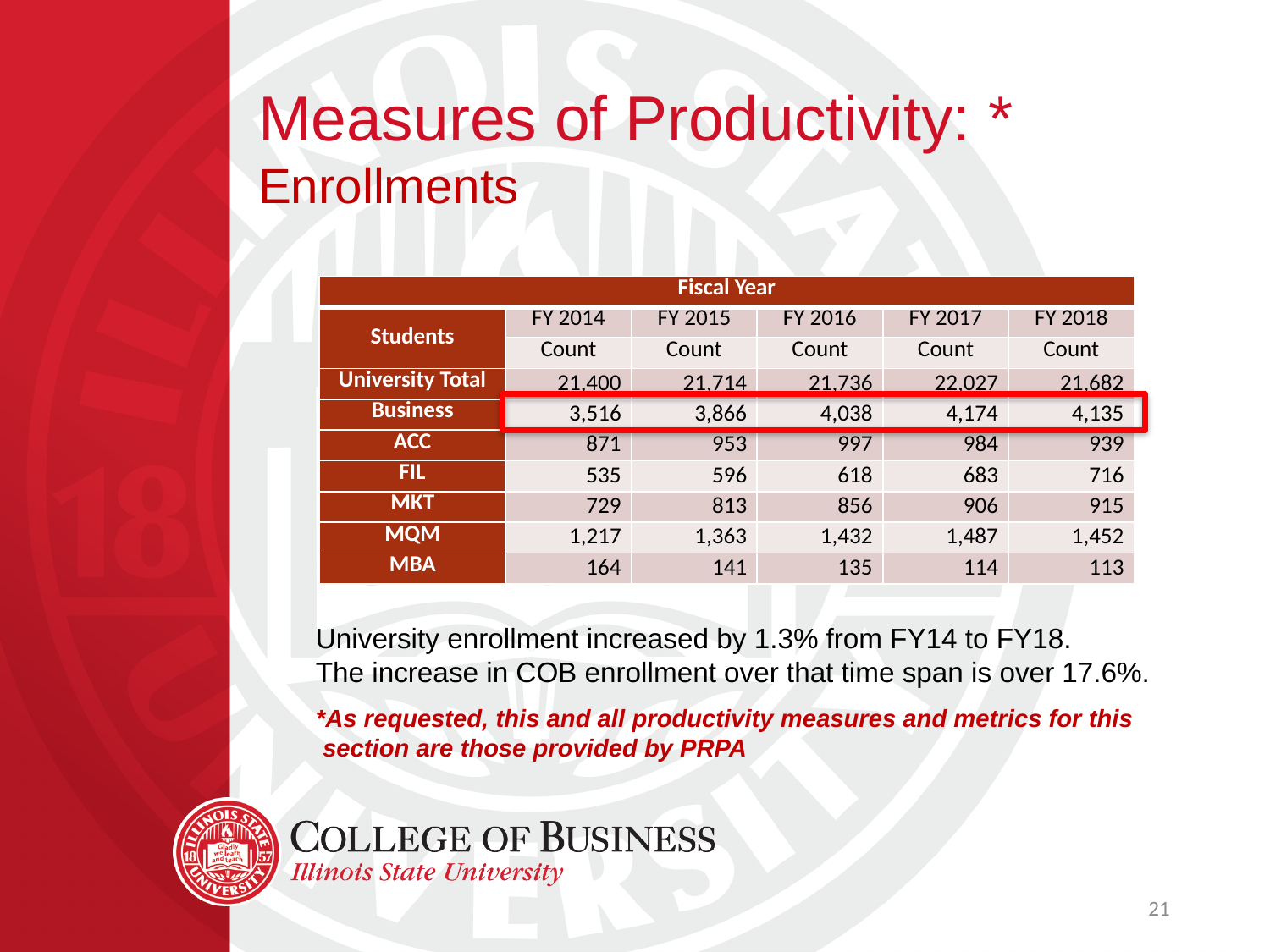

# Measures of Productivity: * Enrollments
| Fiscal Year |  |  |  |  |  |
| --- | --- | --- | --- | --- | --- |
| Students | FY 2014 | FY 2015 | FY 2016 | FY 2017 | FY 2018 |
|  | Count | Count | Count | Count | Count |
| University Total | 21,400 | 21,714 | 21,736 | 22,027 | 21,682 |
| Business | 3,516 | 3,866 | 4,038 | 4,174 | 4,135 |
| ACC | 871 | 953 | 997 | 984 | 939 |
| FIL | 535 | 596 | 618 | 683 | 716 |
| MKT | 729 | 813 | 856 | 906 | 915 |
| MQM | 1,217 | 1,363 | 1,432 | 1,487 | 1,452 |
| MBA | 164 | 141 | 135 | 114 | 113 |

University enrollment increased by 1.3% from FY14 to FY18.
The increase in COB enrollment over that time span is over 17.6%.

*As requested, this and all productivity measures and metrics for this
 section are those provided by PRPA
21